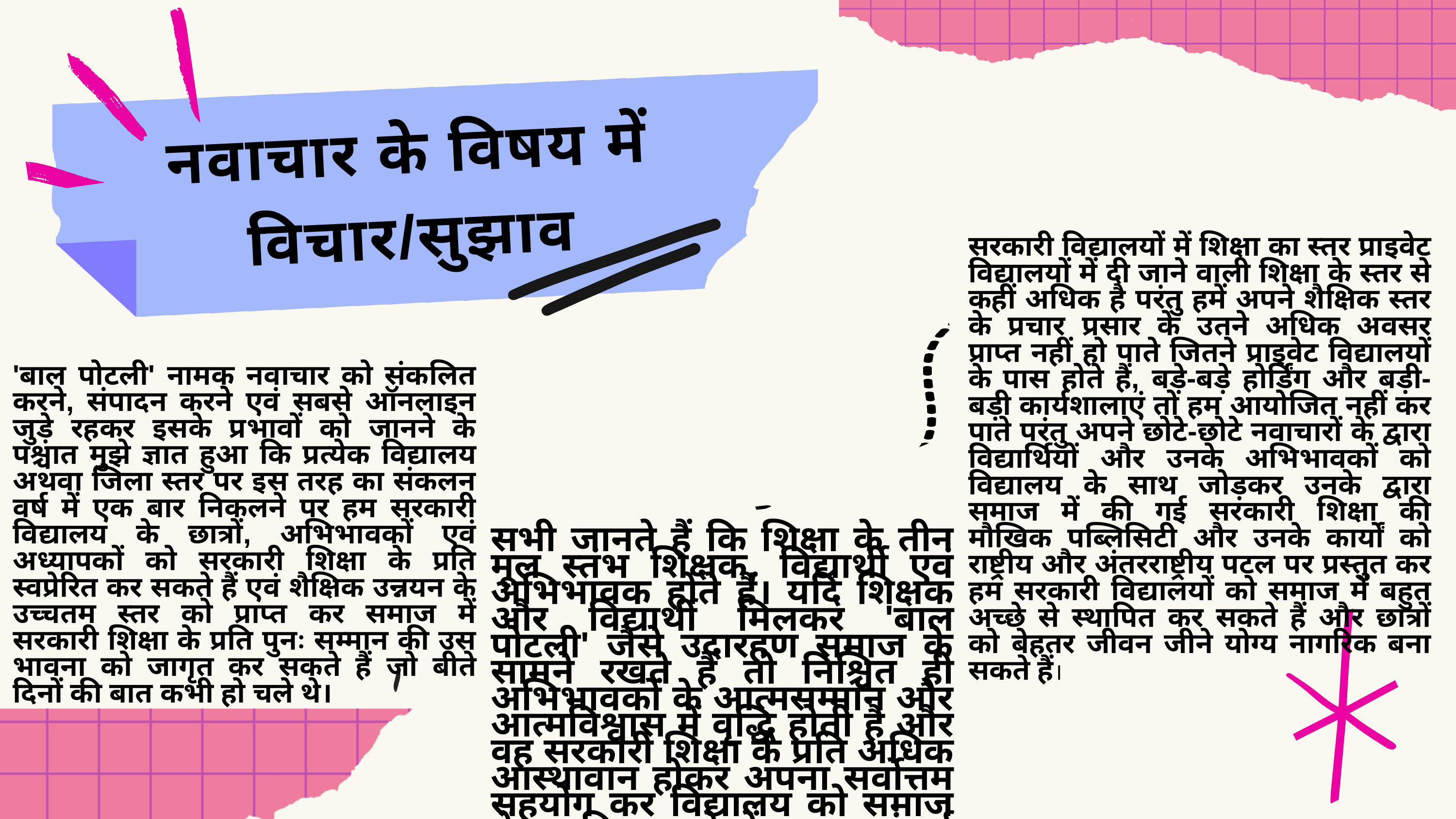

नवाचार के विषय में विचार/सुझाव

सरकारी विद्यालयों में शिक्षा का स्तर प्राइवेट विद्यालयों में दी जाने वाली शिक्षा के स्तर से कहीं अधिक है परंतु हमें अपने शैक्षिक स्तर के प्रचार प्रसार के उतने अधिक अवसर प्राप्त नहीं हो पाते जितने प्राइवेट विद्यालयों के पास होते हैं, बड़े-बड़े होर्डिंग और बड़ी-बड़ी कार्यशालाएं तो हम आयोजित नहीं कर पाते परंतु अपने छोटे-छोटे नवाचारों के द्वारा विद्यार्थियों और उनके अभिभावकों को विद्यालय के साथ जोड़कर उनके द्वारा समाज में की गई सरकारी शिक्षा की मौखिक पब्लिसिटी और उनके कार्यों को राष्ट्रीय और अंतरराष्ट्रीय पटल पर प्रस्तुत कर हम सरकारी विद्यालयों को समाज में बहुत अच्छे से स्थापित कर सकते हैं और छात्रों को बेहतर जीवन जीने योग्य नागरिक बना सकते हैं।

'बाल पोटली' नामक नवाचार को संकलित करने, संपादन करने एवं सबसे ऑनलाइन जुड़े रहकर इसके प्रभावों को जानने के पश्चात मुझे ज्ञात हुआ कि प्रत्येक विद्यालय अथवा जिला स्तर पर इस तरह का संकलन वर्ष में एक बार निकलने पर हम सरकारी विद्यालय के छात्रों, अभिभावकों एवं अध्यापकों को सरकारी शिक्षा के प्रति स्वप्रेरित कर सकते हैं एवं शैक्षिक उन्नयन के उच्चतम स्तर को प्राप्त कर समाज में सरकारी शिक्षा के प्रति पुनः सम्मान की उस भावना को जागृत कर सकते हैं जो बीते दिनों की बात कभी हो चले थे।

सभी जानते हैं कि शिक्षा के तीन मूल स्तंभ शिक्षक, विद्यार्थी एवं अभिभावक होते हैं। यदि शिक्षक और विद्यार्थी मिलकर 'बाल पोटली' जैसे उदारहण समाज के सामने रखते हैं तो निश्चित ही अभिभावकों के आत्मसम्मान और आत्मविश्वास में वृद्धि होती है और वह सरकारी शिक्षा के प्रति अधिक आस्थावान होकर अपना सर्वोत्तम सहयोग कर विद्यालय को समाज में स्थापित करने में अपना संपूर्ण योगदान देते हैं।